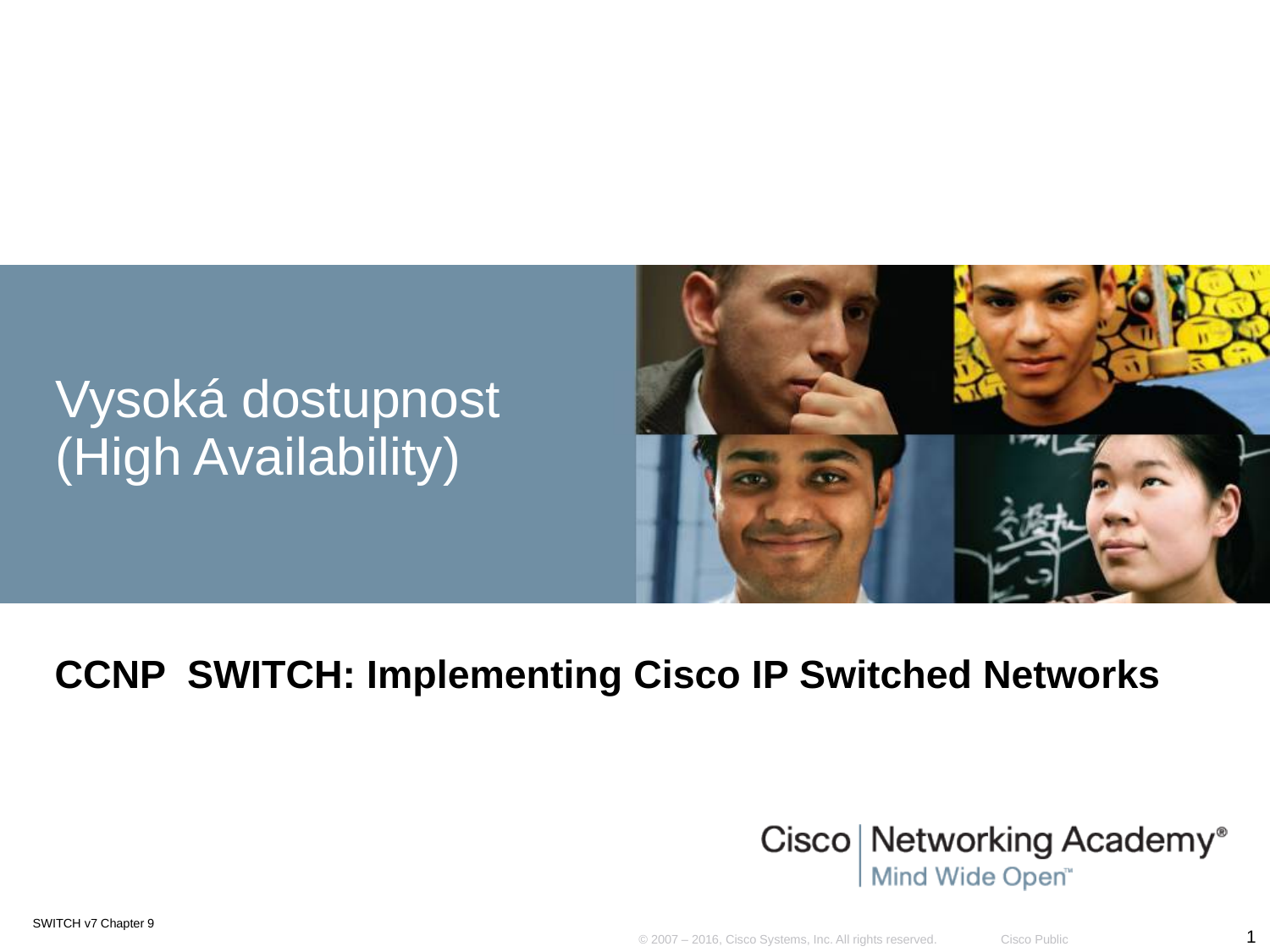

# Vysoká dostupnost (High Availability)
CCNP  SWITCH: Implementing Cisco IP Switched Networks